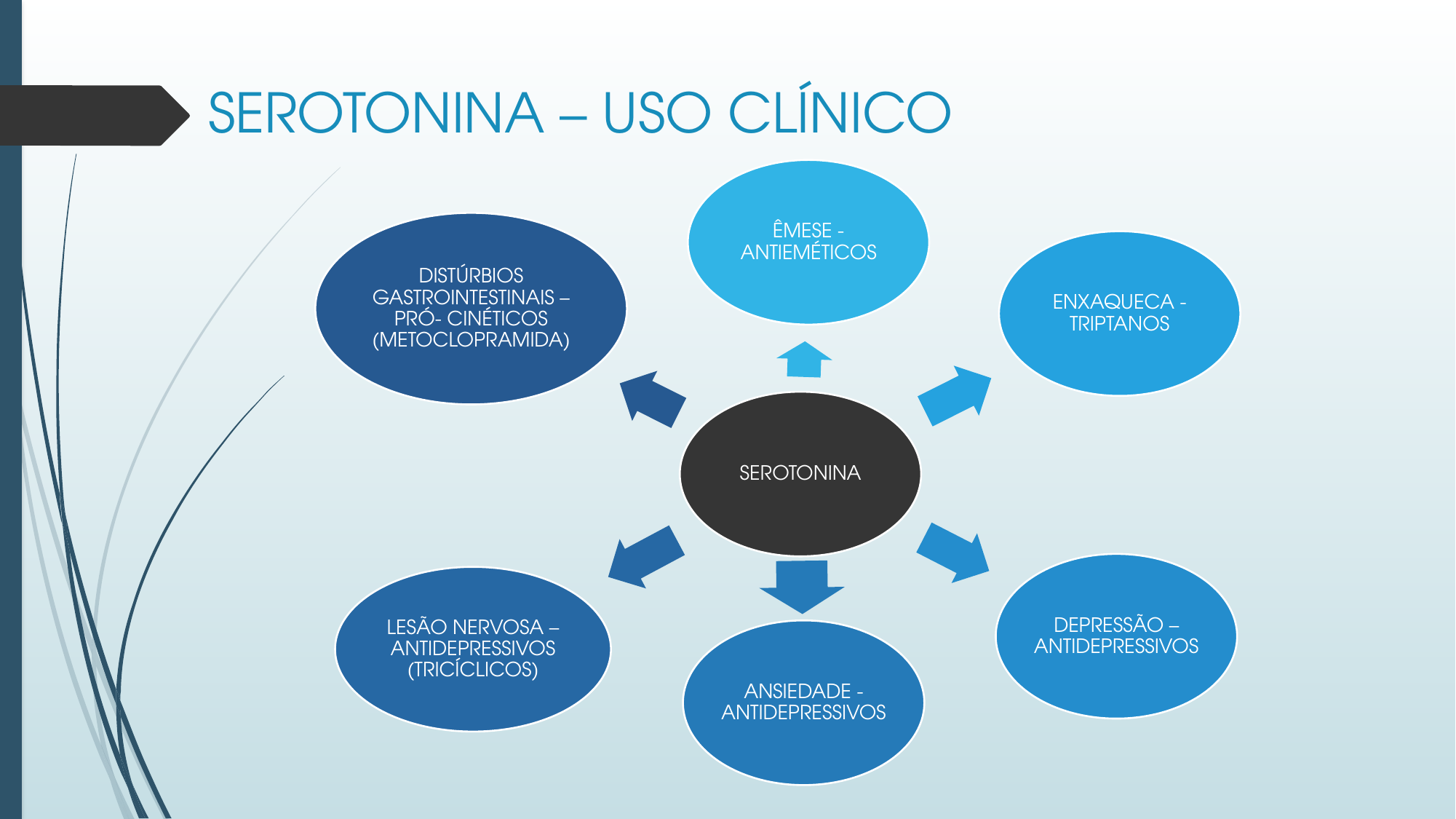

# SEROTONINA – USO CLÍNICO
SEROTONINA

ÊMESE -ANTIEMÉTICOS

ENXAQUECA - TRIPTANOS

DEPRESSÃO – ANTIDEPRESSIVOS

ANSIEDADE - ANTIDEPRESSIVOS

LESÃO NERVOSA – ANTIDEPRESSIVOS (TRICÍCLICOS)

DISTÚRBIOS GASTROINTESTINAIS – PRÓ- CINÉTICOS (METOCLOPRAMIDA)